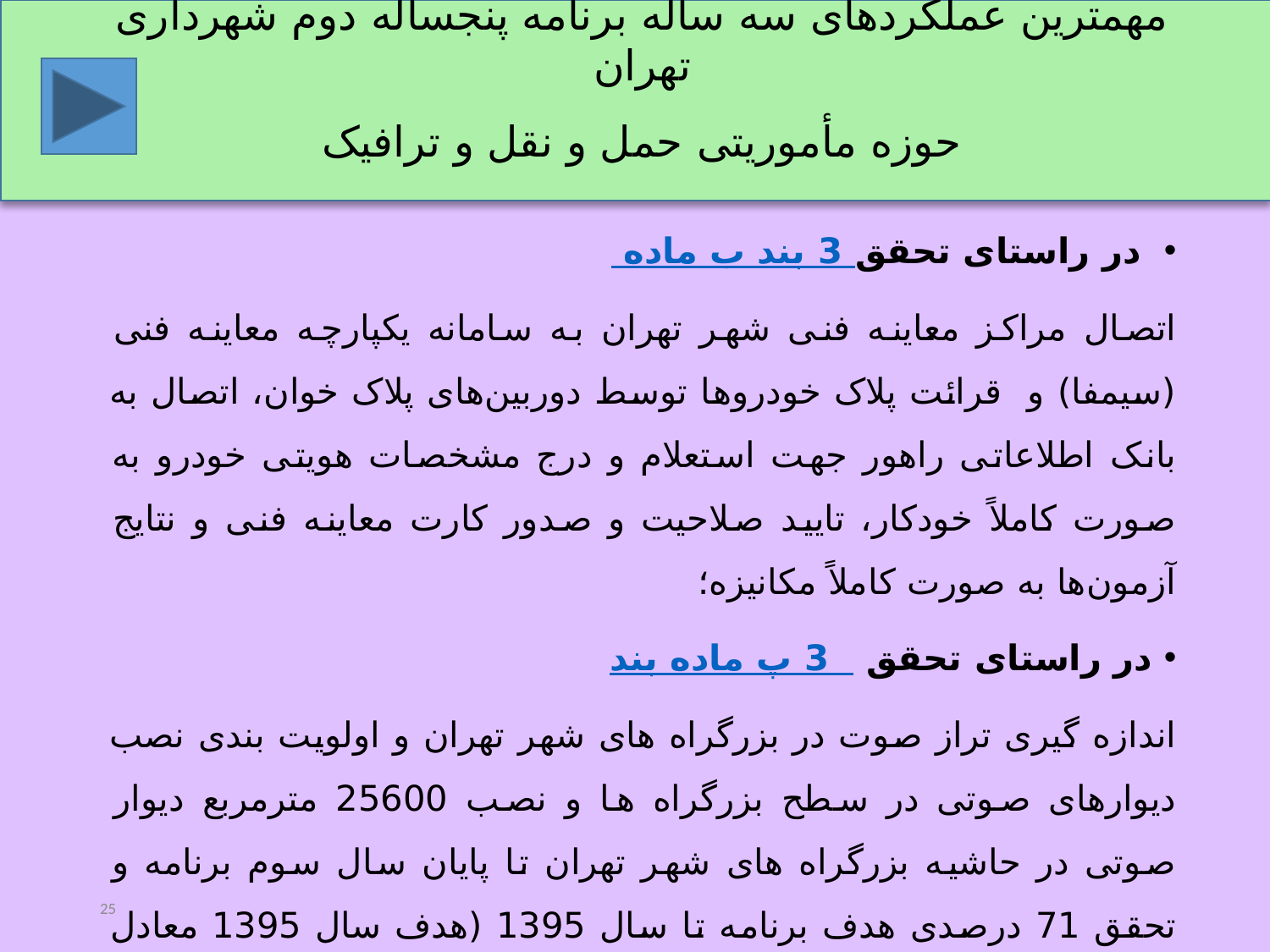

مهمترین عملکردهای سه ساله برنامه پنجساله دوم شهرداری تهران
حوزه مأموریتی حمل و نقل و ترافیک

	 در راستای تحقق بند ب ماده 3
اتصال مراکز معاینه فنی شهر تهران به سامانه یکپارچه معاینه فنی (سیمفا) و  قرائت پلاک خودروها توسط دوربین‌های پلاک خوان، اتصال به بانک اطلاعاتی راهور جهت استعلام و درج مشخصات هویتی خودرو به صورت کاملاً خودکار، تایید صلاحیت و صدور کارت معاینه فنی و نتایج آزمون‌ها به صورت کاملاً مکانیزه؛
در راستای تحقق بند پ ماده 3
اندازه گیری تراز صوت در بزرگراه های شهر تهران و اولویت بندی نصب دیوارهای صوتی در سطح بزرگراه ها و نصب 25600 مترمربع دیوار صوتی در حاشیه بزرگراه های شهر تهران تا پایان سال سوم برنامه و تحقق 71 درصدی هدف برنامه تا سال 1395 (هدف سال 1395 معادل 36.000 متر مربع).

25